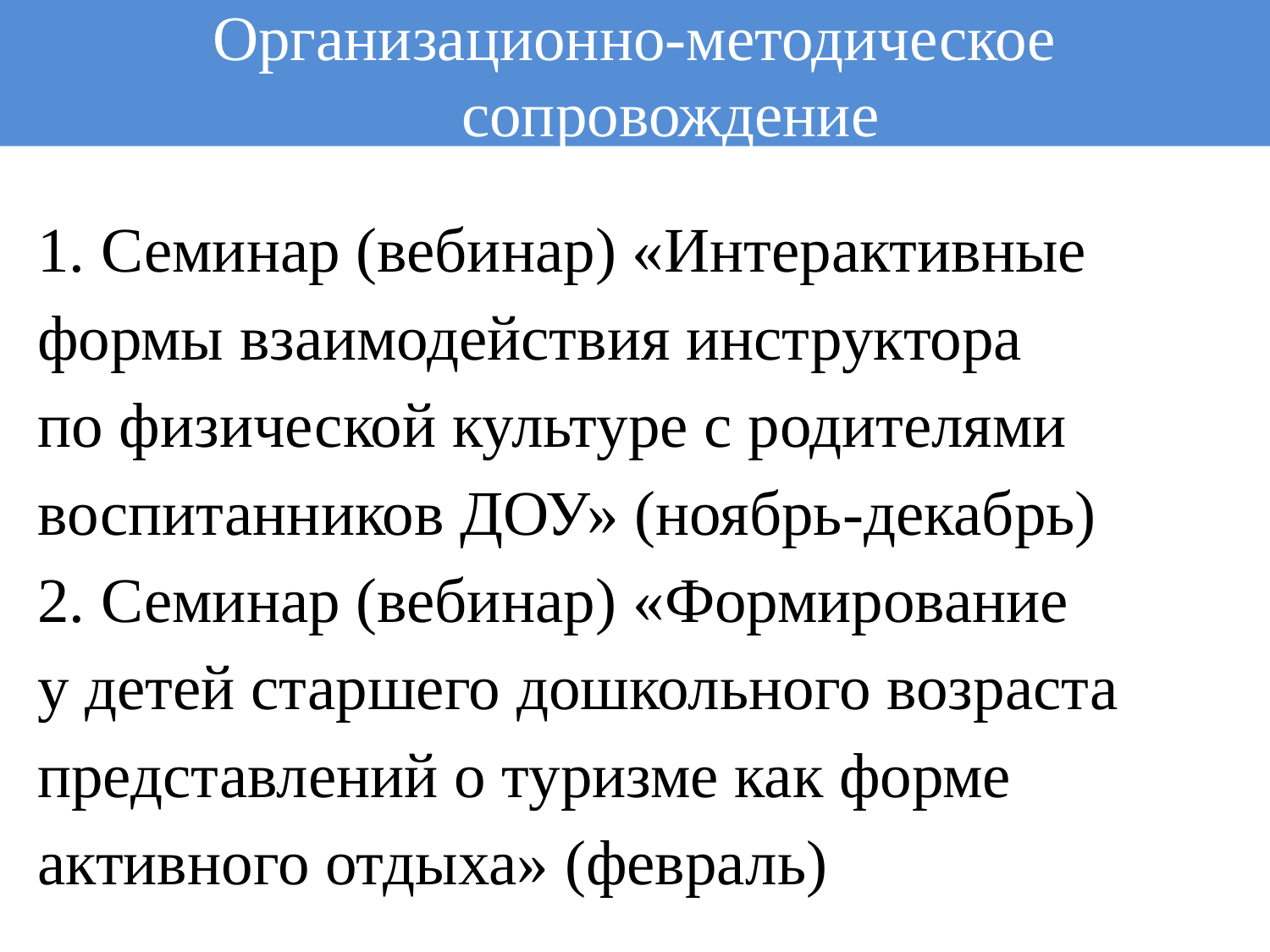

Организационно-методическое сопровождение
# - 1. Семинар (вебинар) «Интерактивные формы взаимодействия инструктора           по физической культуре с родителями воспитанников ДОУ» (ноябрь-декабрь) 2. Семинар (вебинар) «Формирование          у детей старшего дошкольного возраста представлений о туризме как форме активного отдыха» (февраль)